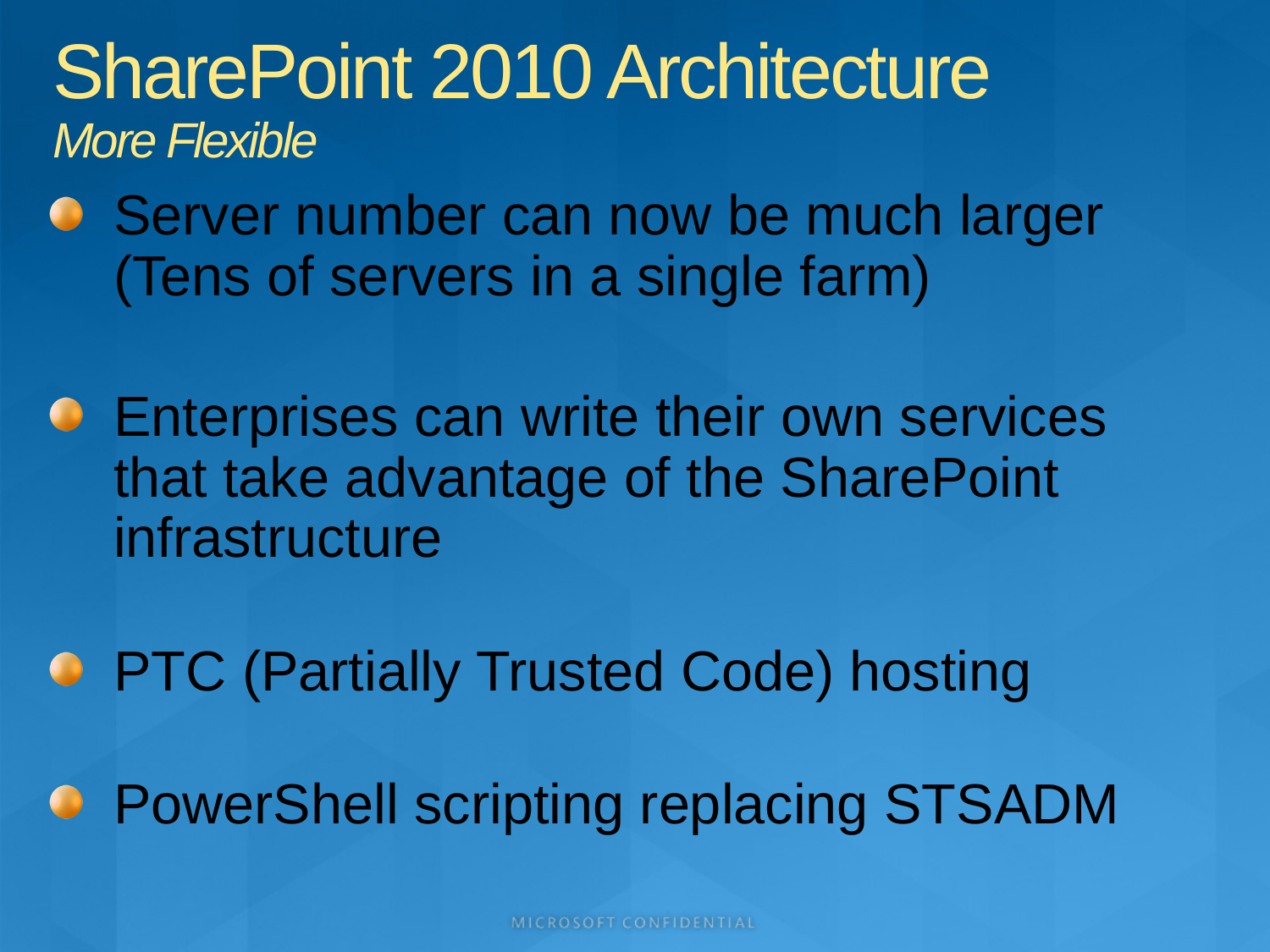

# SharePoint 2010 Architecture More Flexible
Server number can now be much larger
(Tens of servers in a single farm)
Enterprises can write their own services that take advantage of the SharePoint infrastructure
PTC (Partially Trusted Code) hosting
PowerShell scripting replacing STSADM